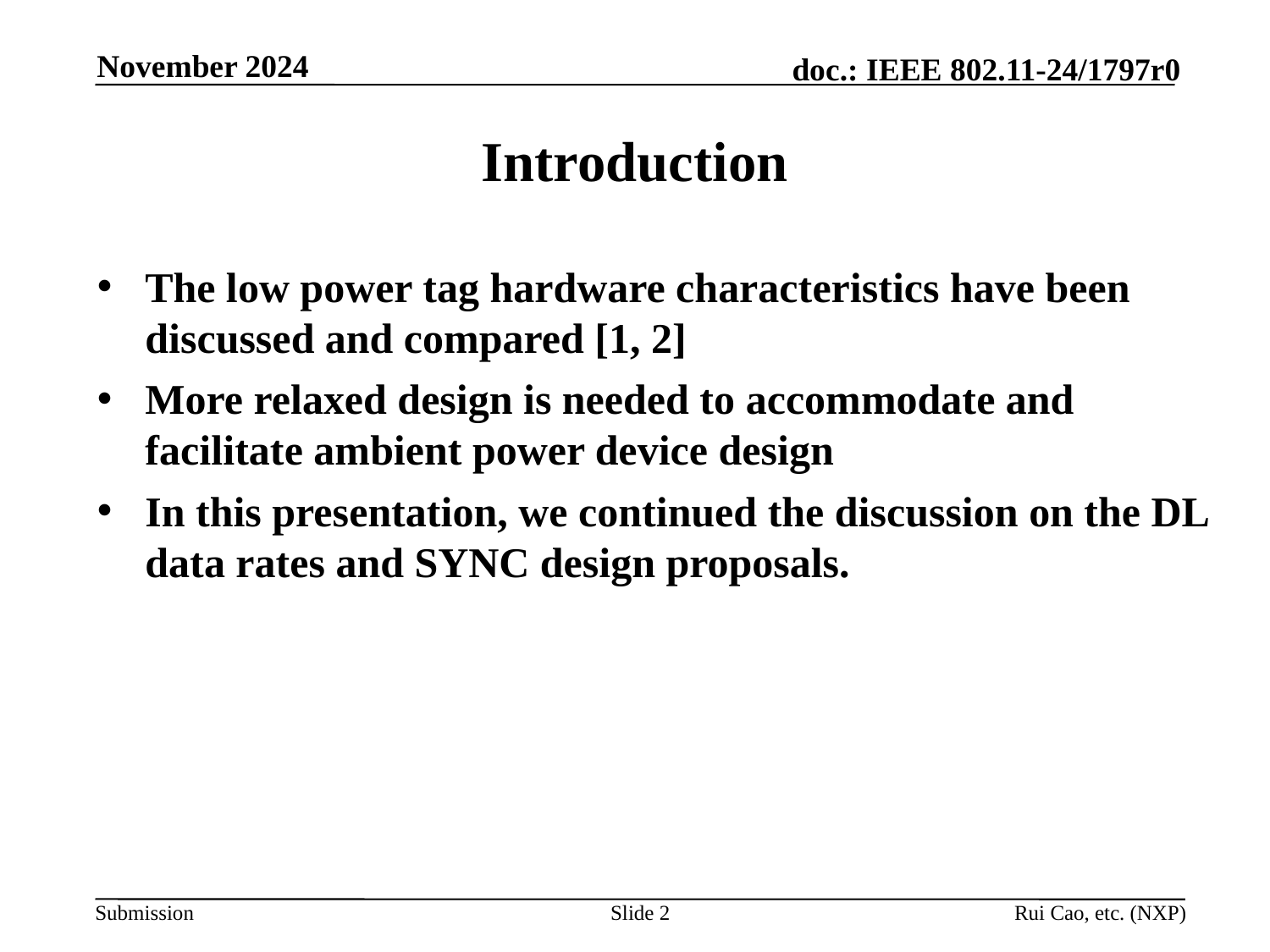

November 2024
# Introduction
The low power tag hardware characteristics have been discussed and compared [1, 2]
More relaxed design is needed to accommodate and facilitate ambient power device design
In this presentation, we continued the discussion on the DL data rates and SYNC design proposals.
Slide 2
Rui Cao, etc. (NXP)